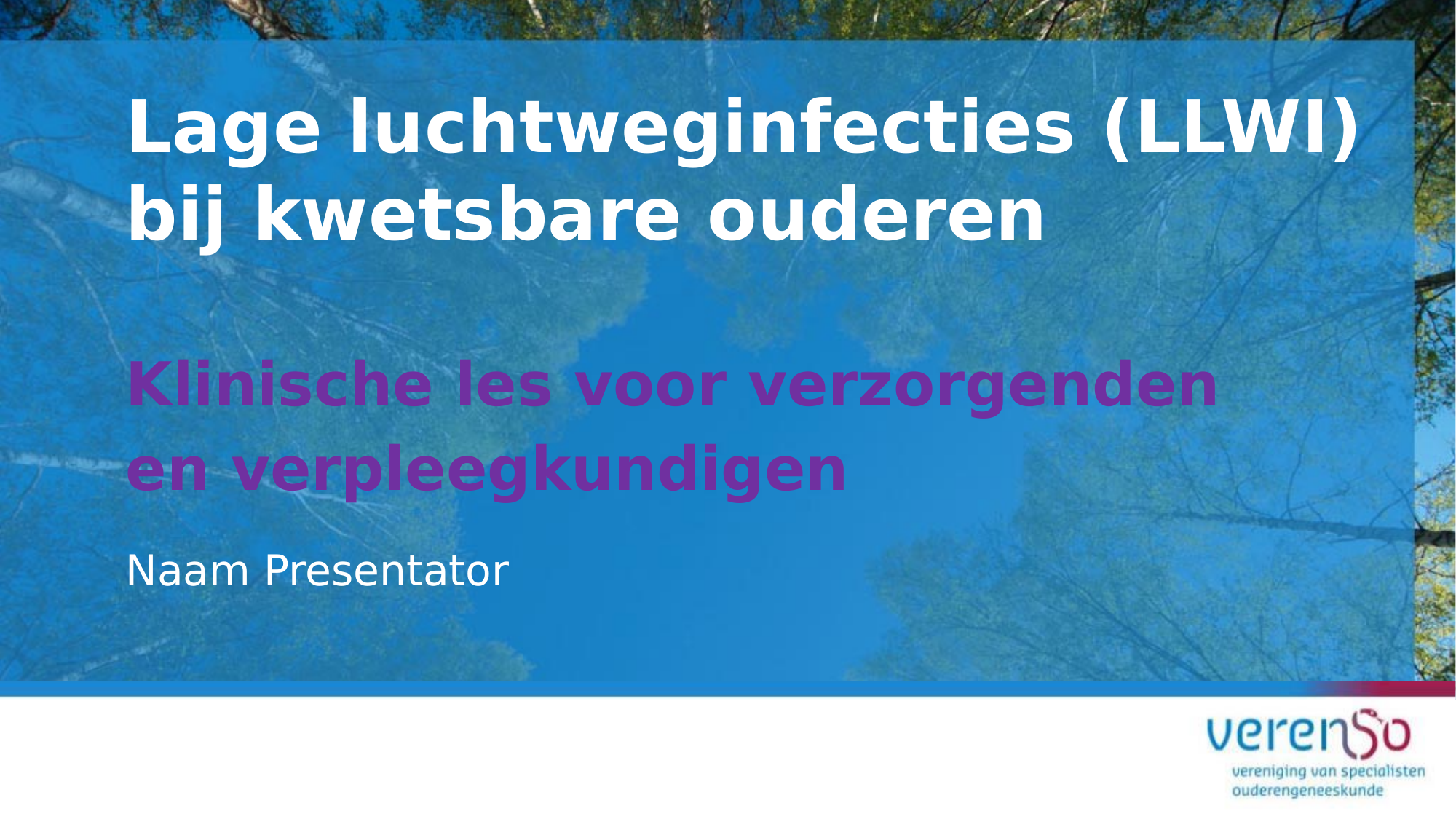

# Lage luchtweginfecties (LLWI) bij kwetsbare ouderen

Klinische les voor verzorgenden
en verpleegkundigen
Naam Presentator